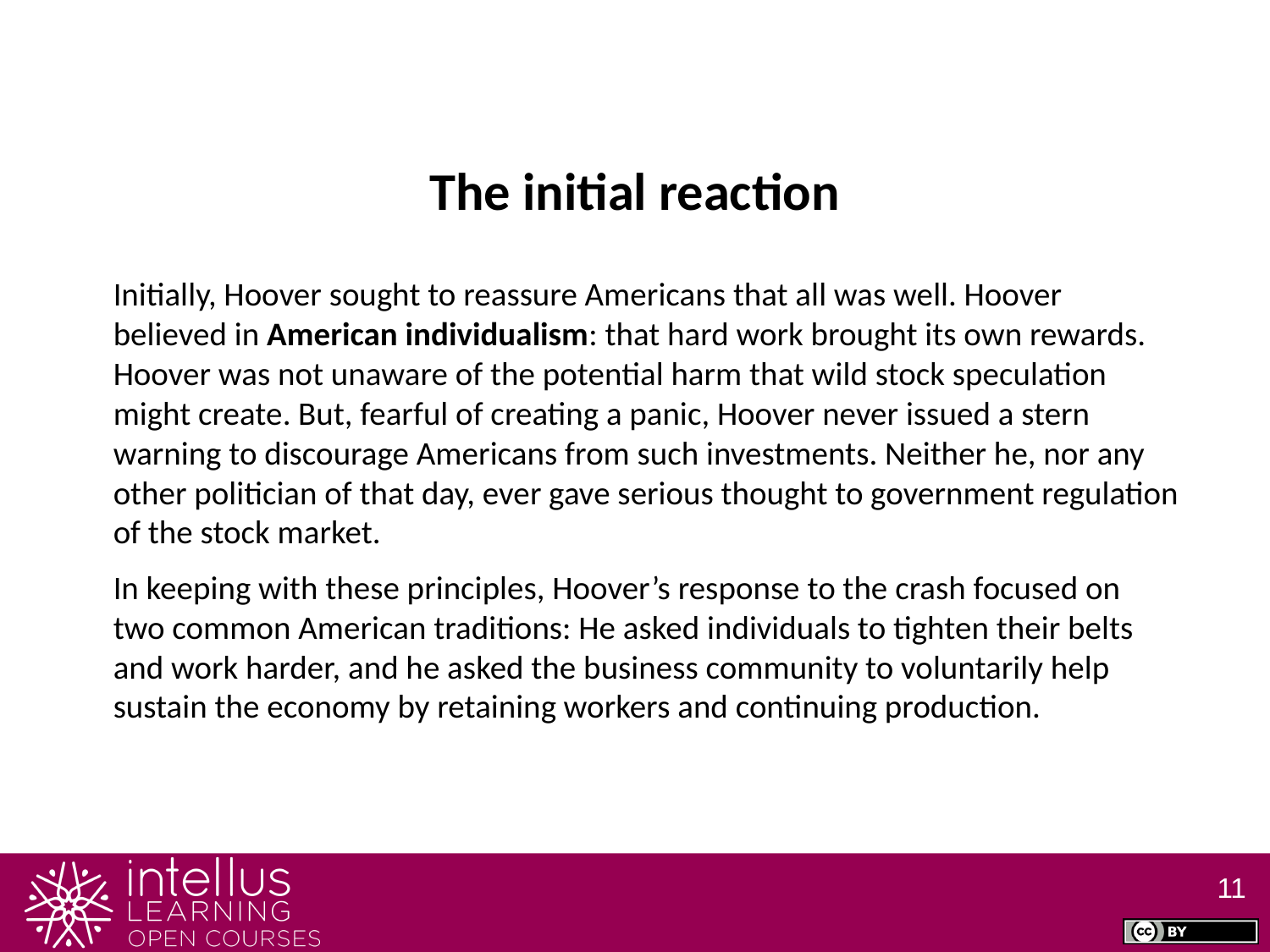

The initial reaction
Initially, Hoover sought to reassure Americans that all was well. Hoover believed in American individualism: that hard work brought its own rewards. Hoover was not unaware of the potential harm that wild stock speculation might create. But, fearful of creating a panic, Hoover never issued a stern warning to discourage Americans from such investments. Neither he, nor any other politician of that day, ever gave serious thought to government regulation of the stock market.
In keeping with these principles, Hoover’s response to the crash focused on two common American traditions: He asked individuals to tighten their belts and work harder, and he asked the business community to voluntarily help sustain the economy by retaining workers and continuing production.

11